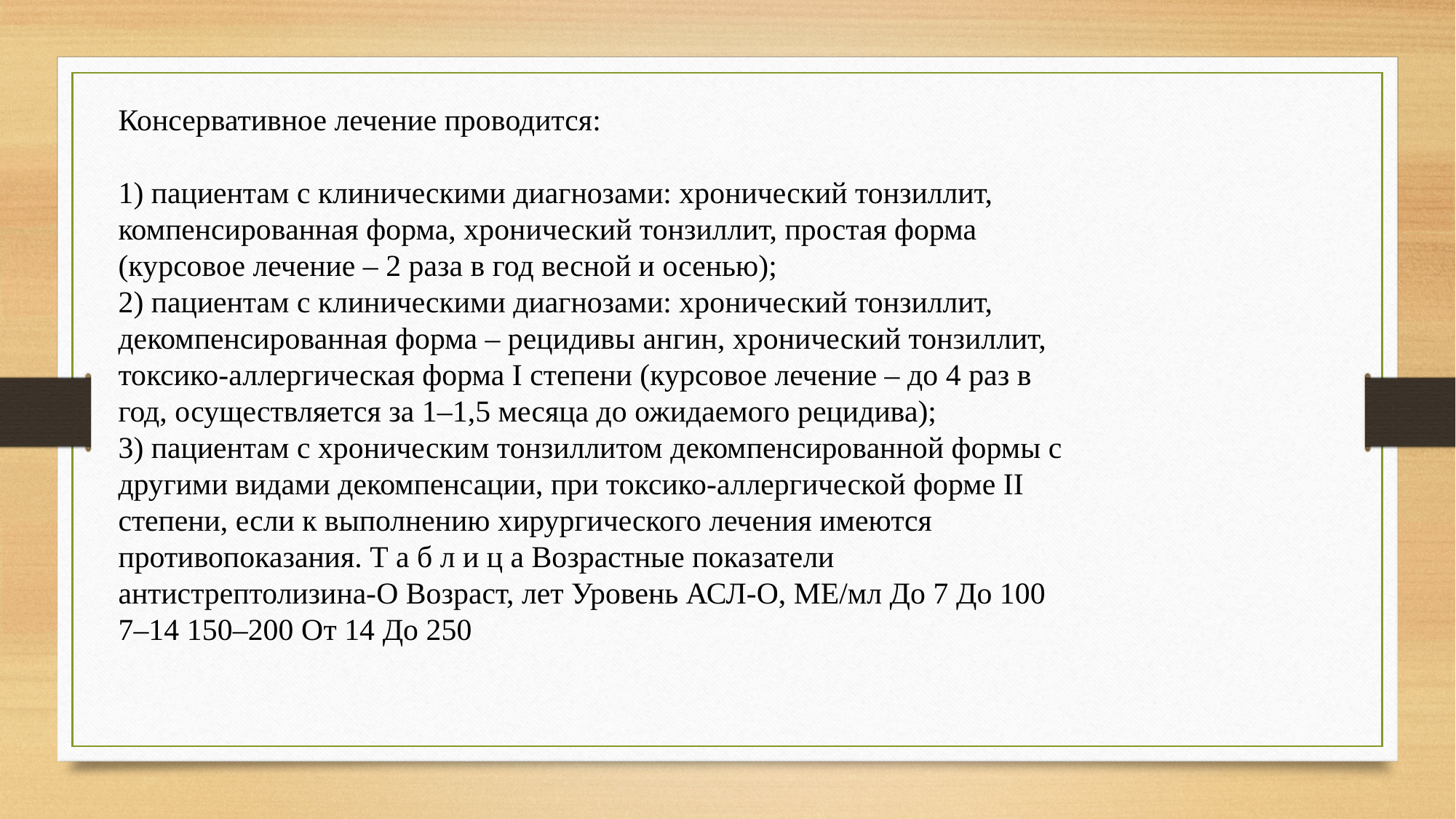

Консервативное лечение проводится:

1) пациентам с клиническими диагнозами: хронический тонзиллит, компенсированная форма, хронический тонзиллит, простая форма (курсовое лечение – 2 раза в год весной и осенью);
2) пациентам с клиническими диагнозами: хронический тонзиллит, декомпенсированная форма – рецидивы ангин, хронический тонзиллит, токсико-аллергическая форма I степени (курсовое лечение – до 4 раз в год, осуществляется за 1–1,5 месяца до ожидаемого рецидива);
3) пациентам с хроническим тонзиллитом декомпенсированной формы с другими видами декомпенсации, при токсико-аллергической форме II степени, если к выполнению хирургического лечения имеются противопоказания. Т а б л и ц а Возрастные показатели антистрептолизина-О Возраст, лет Уровень АСЛ-О, МЕ/мл До 7 До 100 7–14 150–200 От 14 До 250